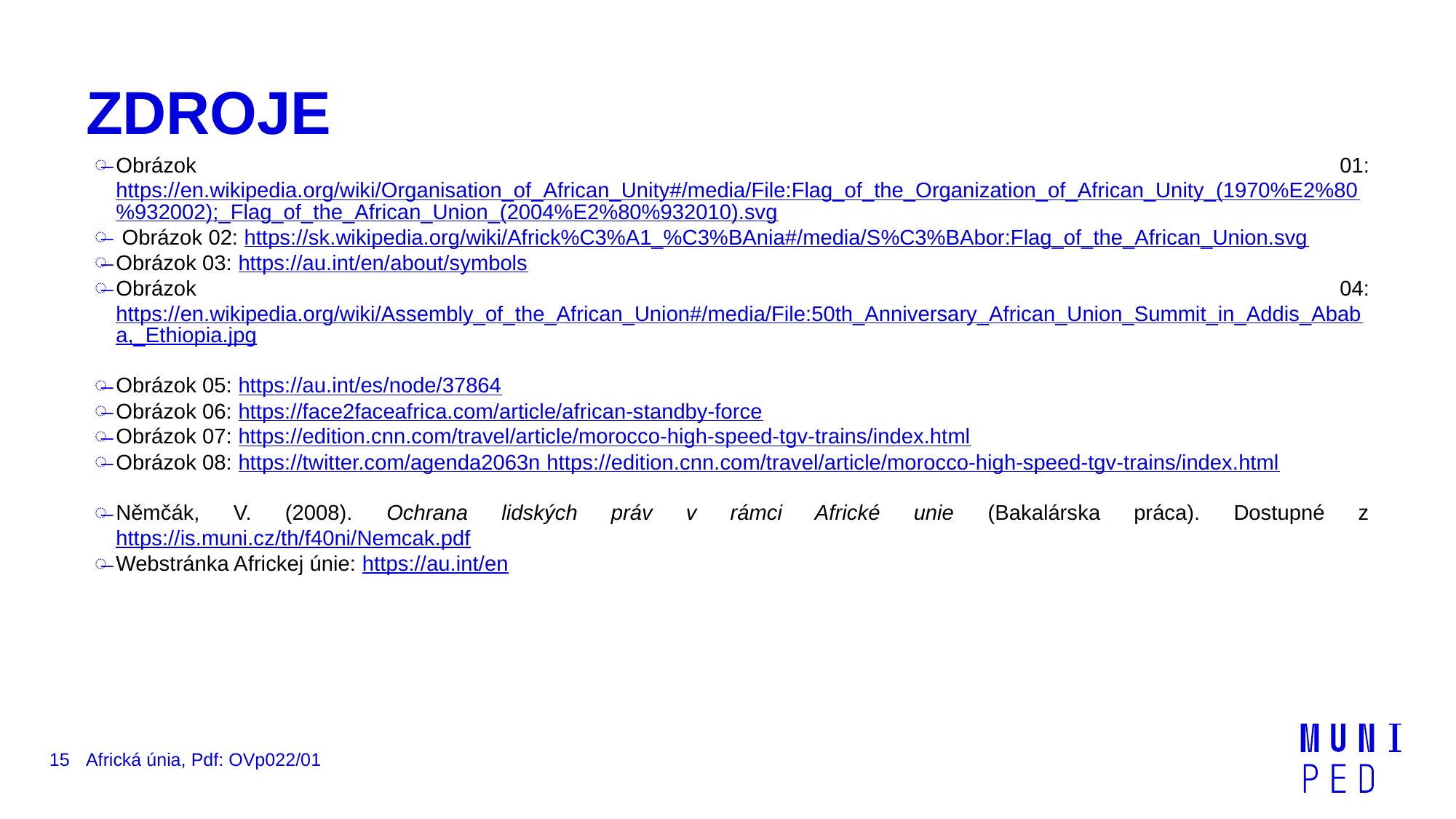

# ZDROJE
Obrázok 01: https://en.wikipedia.org/wiki/Organisation_of_African_Unity#/media/File:Flag_of_the_Organization_of_African_Unity_(1970%E2%80%932002);_Flag_of_the_African_Union_(2004%E2%80%932010).svg
 Obrázok 02: https://sk.wikipedia.org/wiki/Africk%C3%A1_%C3%BAnia#/media/S%C3%BAbor:Flag_of_the_African_Union.svg
Obrázok 03: https://au.int/en/about/symbols
Obrázok 04: https://en.wikipedia.org/wiki/Assembly_of_the_African_Union#/media/File:50th_Anniversary_African_Union_Summit_in_Addis_Ababa,_Ethiopia.jpg
Obrázok 05: https://au.int/es/node/37864
Obrázok 06: https://face2faceafrica.com/article/african-standby-force
Obrázok 07: https://edition.cnn.com/travel/article/morocco-high-speed-tgv-trains/index.html
Obrázok 08: https://twitter.com/agenda2063n https://edition.cnn.com/travel/article/morocco-high-speed-tgv-trains/index.html

Němčák, V. (2008). Ochrana lidských práv v rámci Africké unie (Bakalárska práca). Dostupné z https://is.muni.cz/th/f40ni/Nemcak.pdf
Webstránka Africkej únie: https://au.int/en

15
Africká únia, Pdf: OVp022/01